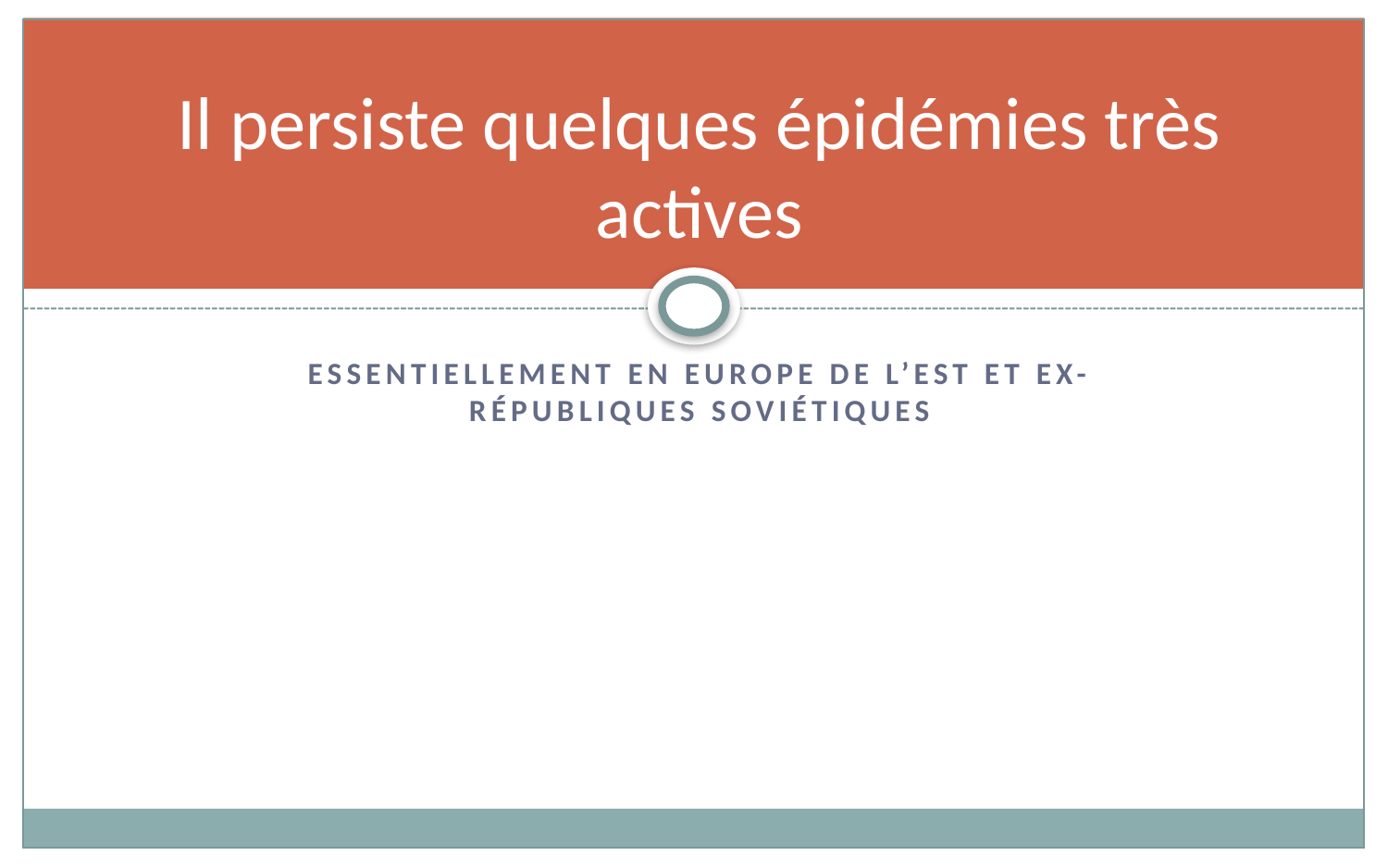

# Il persiste quelques épidémies très actives
Essentiellement en Europe de l’Est et ex-républiques soviétiques